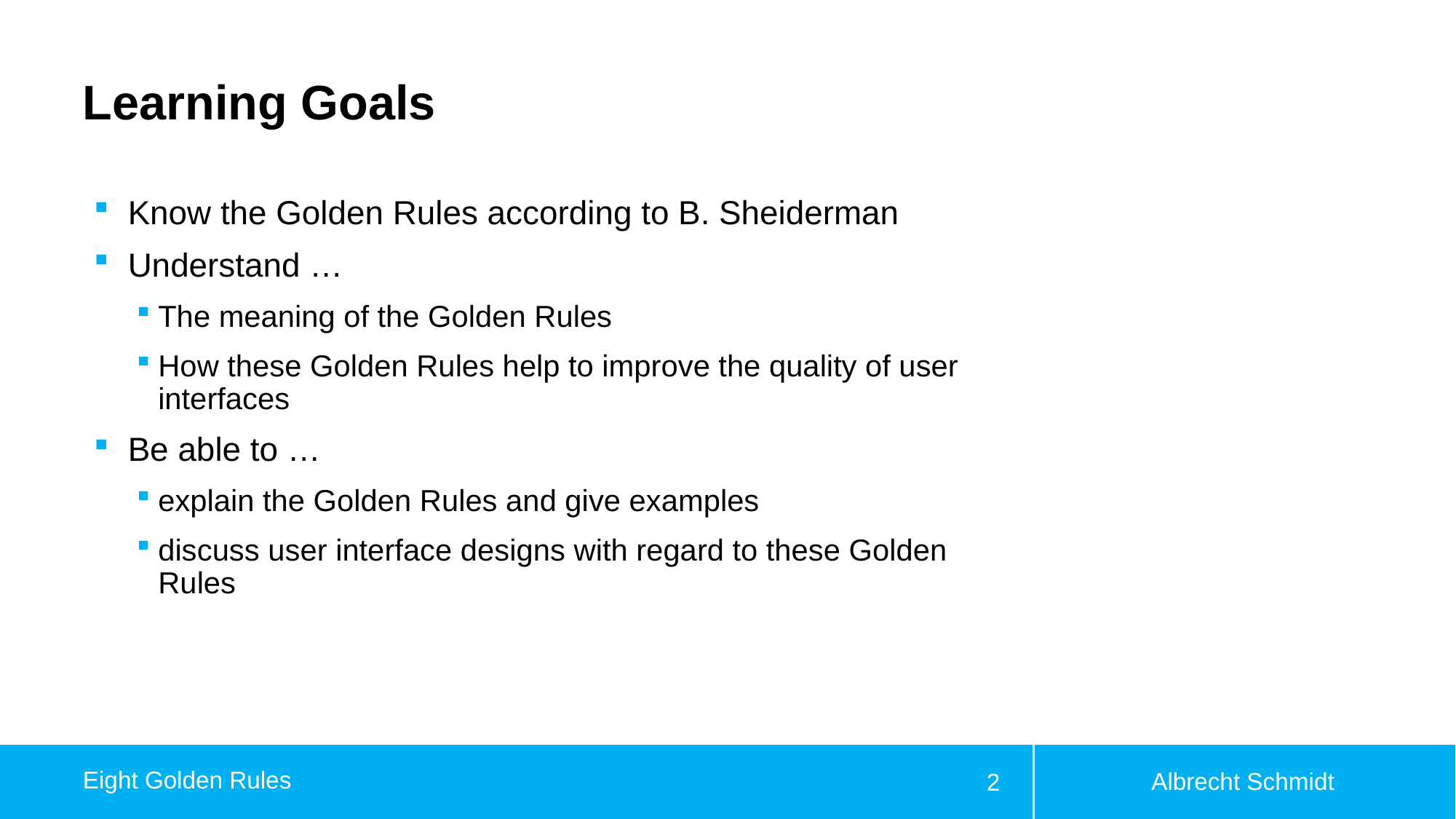

# Learning Goals

Know the Golden Rules according to B. Sheiderman
Understand …
The meaning of the Golden Rules
How these Golden Rules help to improve the quality of user interfaces
Be able to …
explain the Golden Rules and give examples
discuss user interface designs with regard to these Golden Rules

Albrecht Schmidt
Eight Golden Rules
2